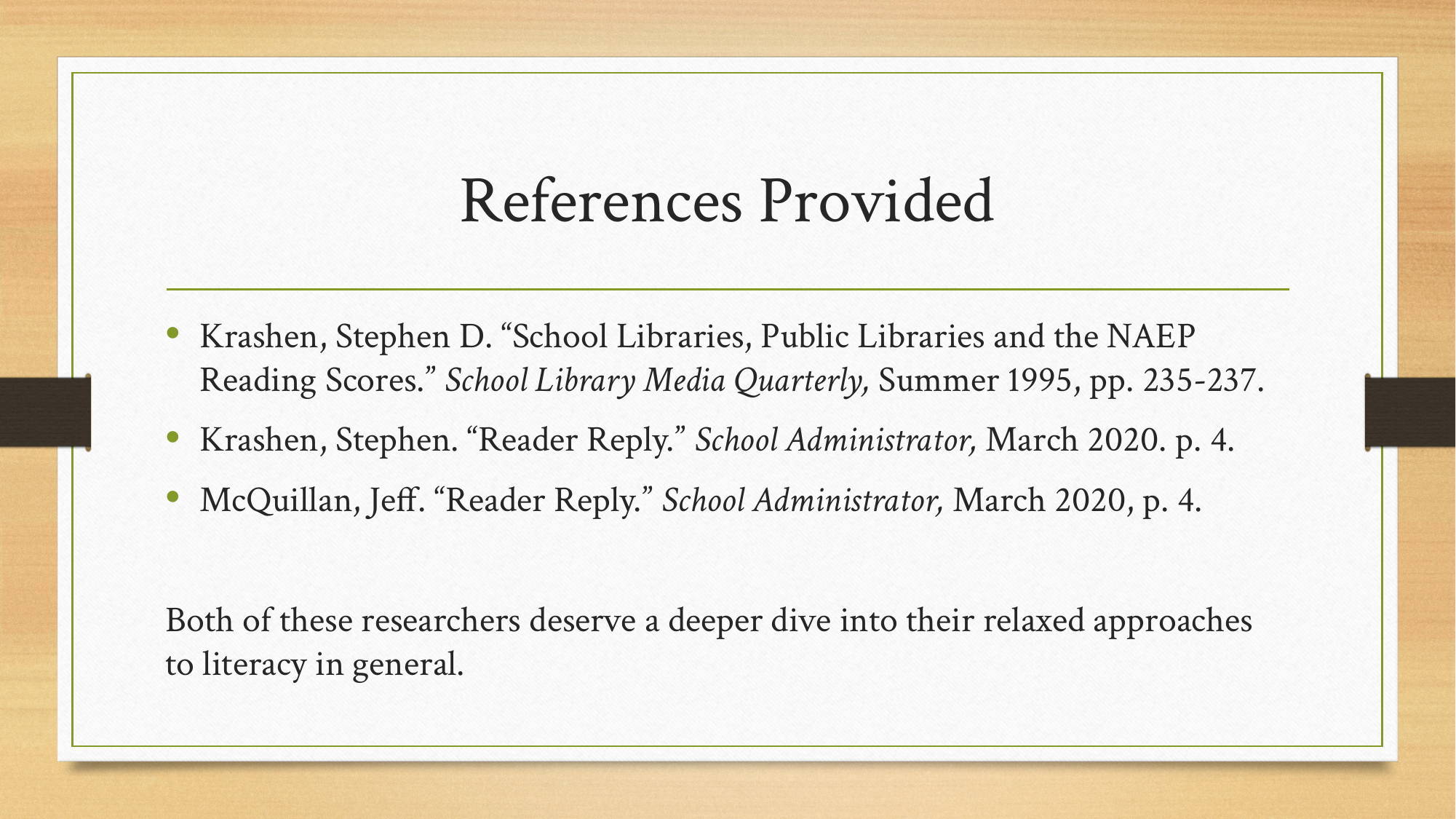

# References Provided
Krashen, Stephen D. “School Libraries, Public Libraries and the NAEP Reading Scores.” School Library Media Quarterly, Summer 1995, pp. 235-237.
Krashen, Stephen. “Reader Reply.” School Administrator, March 2020. p. 4.
McQuillan, Jeff. “Reader Reply.” School Administrator, March 2020, p. 4.

Both of these researchers deserve a deeper dive into their relaxed approaches to literacy in general.